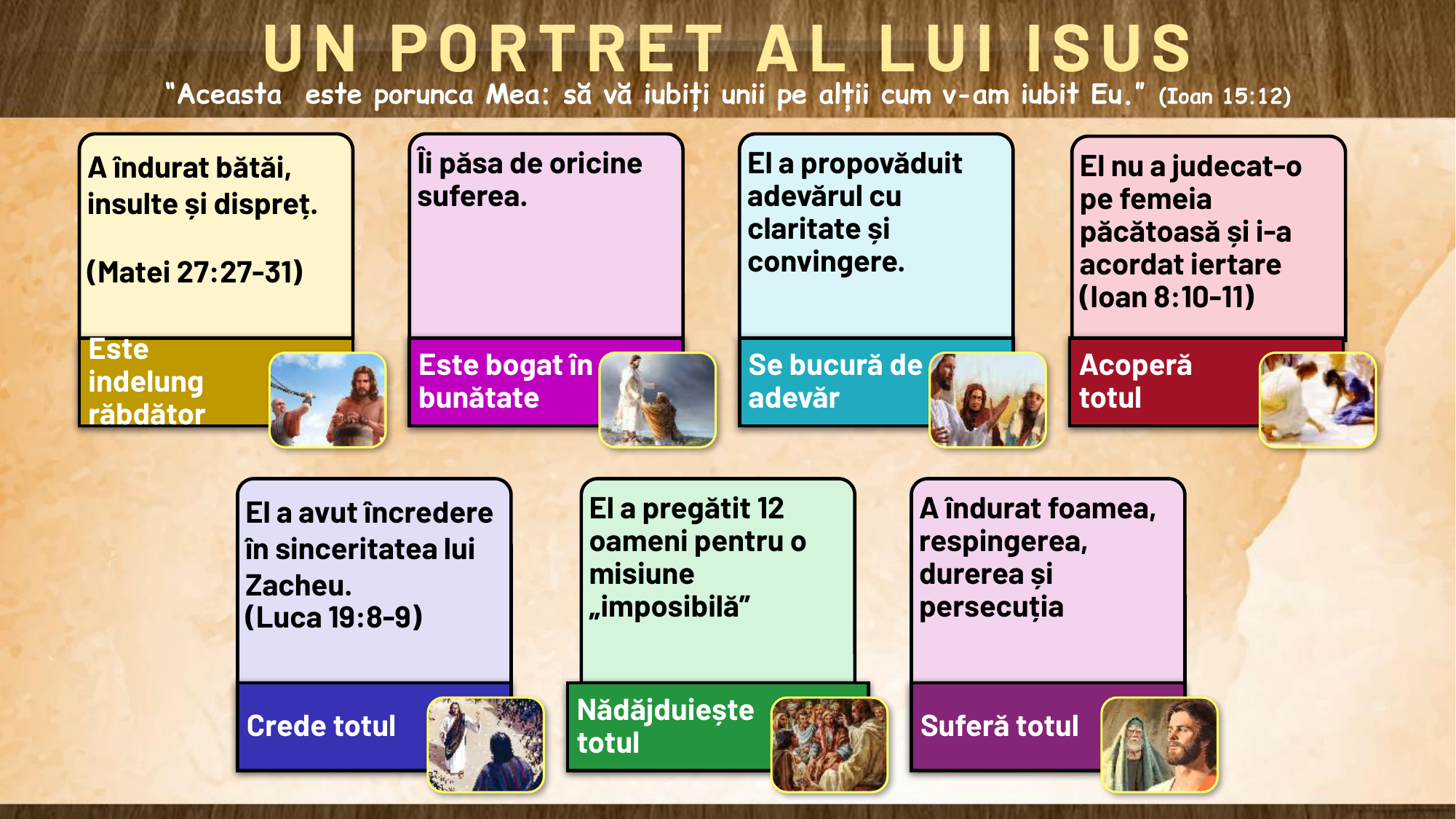

UN PORTRET AL LUI ISUS
“Aceasta  este porunca Mea: să vă iubiți unii pe alții cum v-am iubit Eu.” (Ioan 15:12)
A îndurat bătăi, insulte și dispreț.

(Matei 27:27-31)
Este indelung răbdător
Îi păsa de oricine suferea.
Este bogat în bunătate
El a propovăduit adevărul cu claritate și convingere.
Se bucură de adevăr
El nu a judecat-o pe femeia păcătoasă și i-a acordat iertare (Ioan 8:10-11)
Acoperă totul
El a avut încredere în sinceritatea lui Zacheu.
(Luca 19:8-9)
Crede totul
El a pregătit 12 oameni pentru o misiune „imposibilă”
Nădăjduiește totul
A îndurat foamea, respingerea, durerea și persecuția
Suferă totul